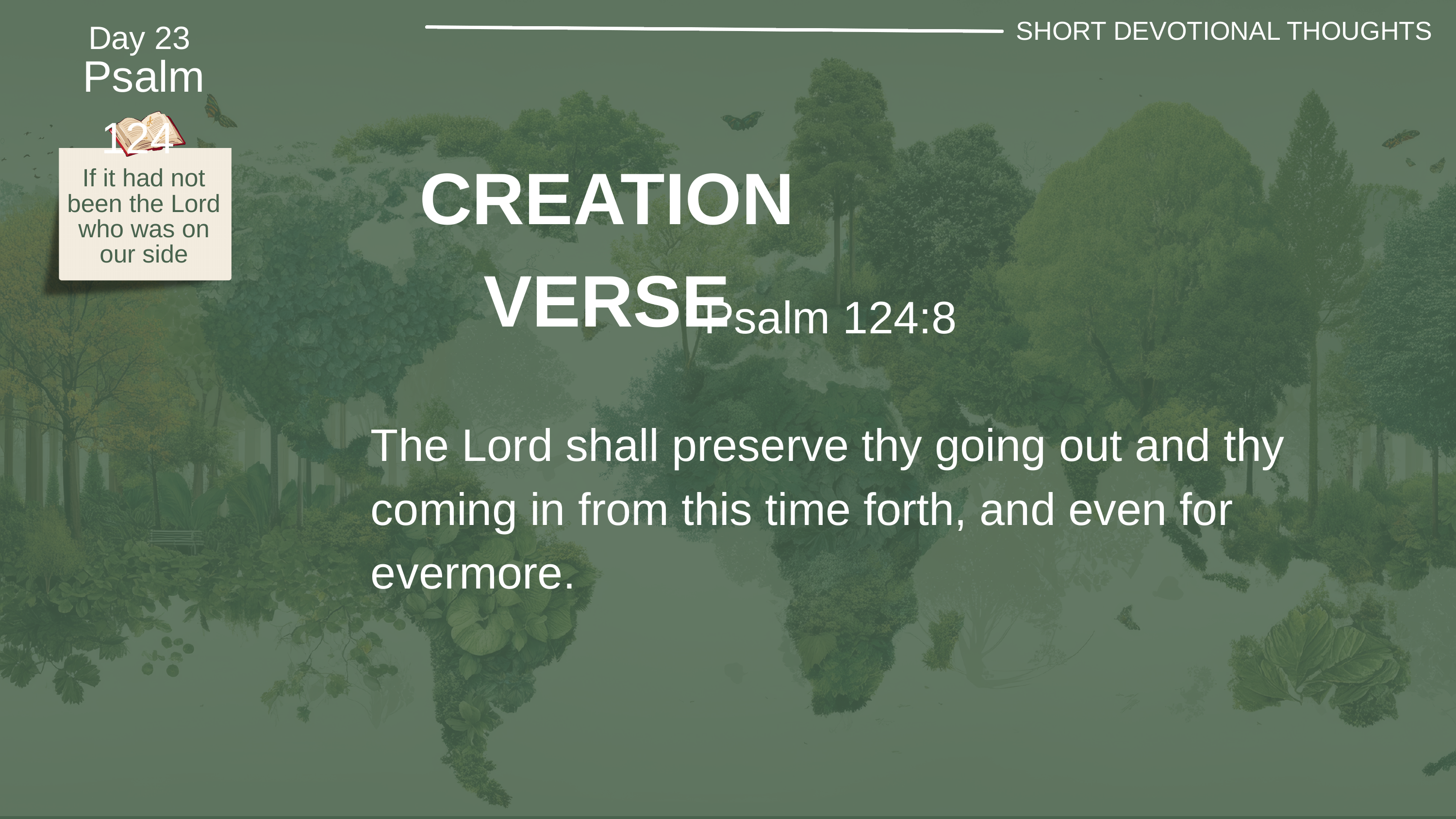

SHORT DEVOTIONAL THOUGHTS
Day 23

Psalm 124

CREATION VERSE

If it had not been the Lord who was on our side
Psalm 124:8

The Lord shall preserve thy going out and thy coming in from this time forth, and even for evermore.